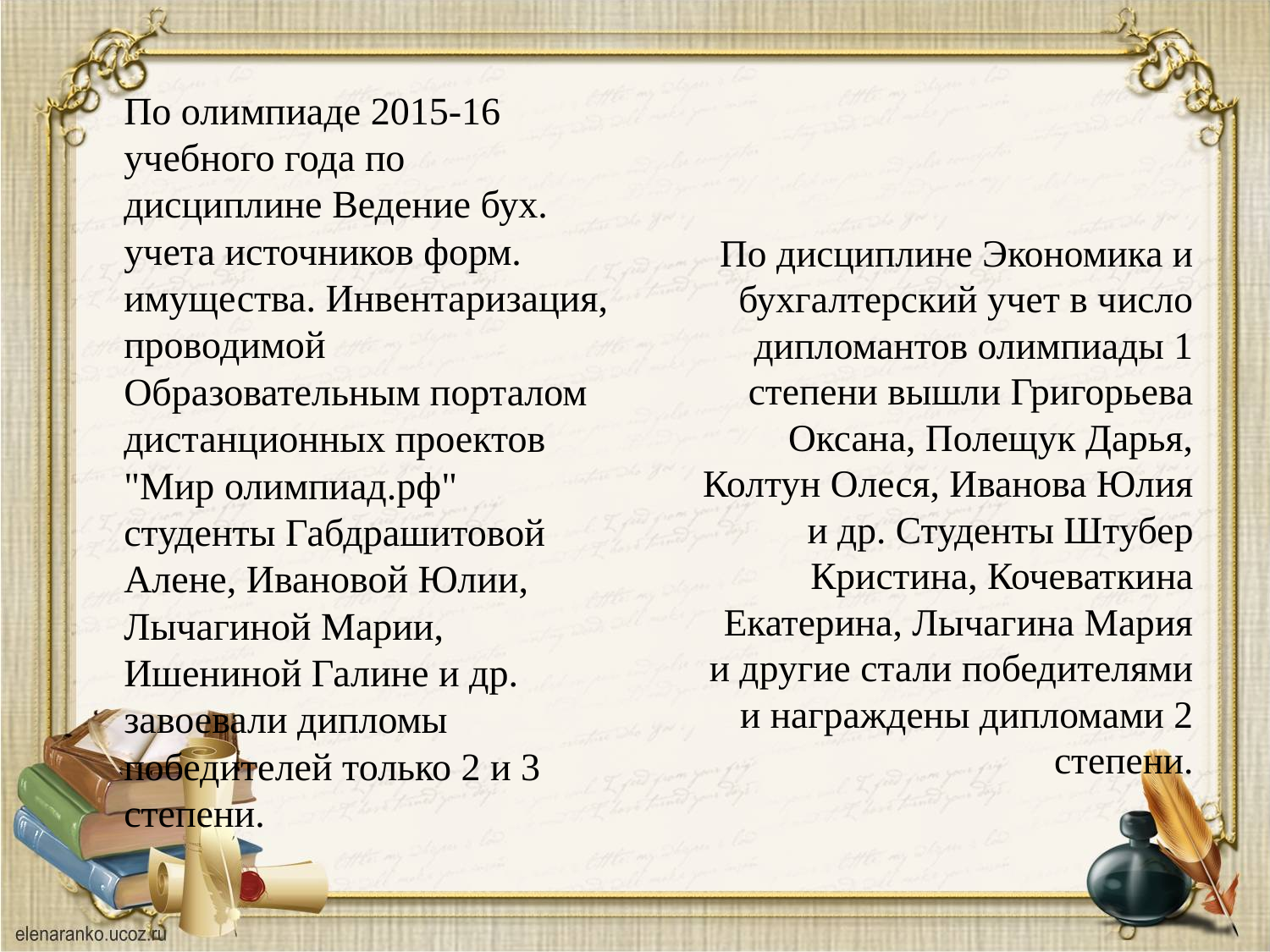

По олимпиаде 2015-16 учебного года по дисциплине Ведение бух. учета источников форм. имущества. Инвентаризация, проводимой Образовательным порталом дистанционных проектов "Мир олимпиад.рф" студенты Габдрашитовой   Алене, Ивановой Юлии, Лычагиной Марии, Ишениной Галине и др. завоевали дипломы победителей только 2 и 3 степени.

	По дисциплине Экономика и бухгалтерский учет в число дипломантов олимпиады 1 степени вышли Григорьева Оксана, Полещук Дарья, Колтун Олеся, Иванова Юлия и др. Студенты Штубер Кристина, Кочеваткина Екатерина, Лычагина Мария и другие стали победителями и награждены дипломами 2 степени.